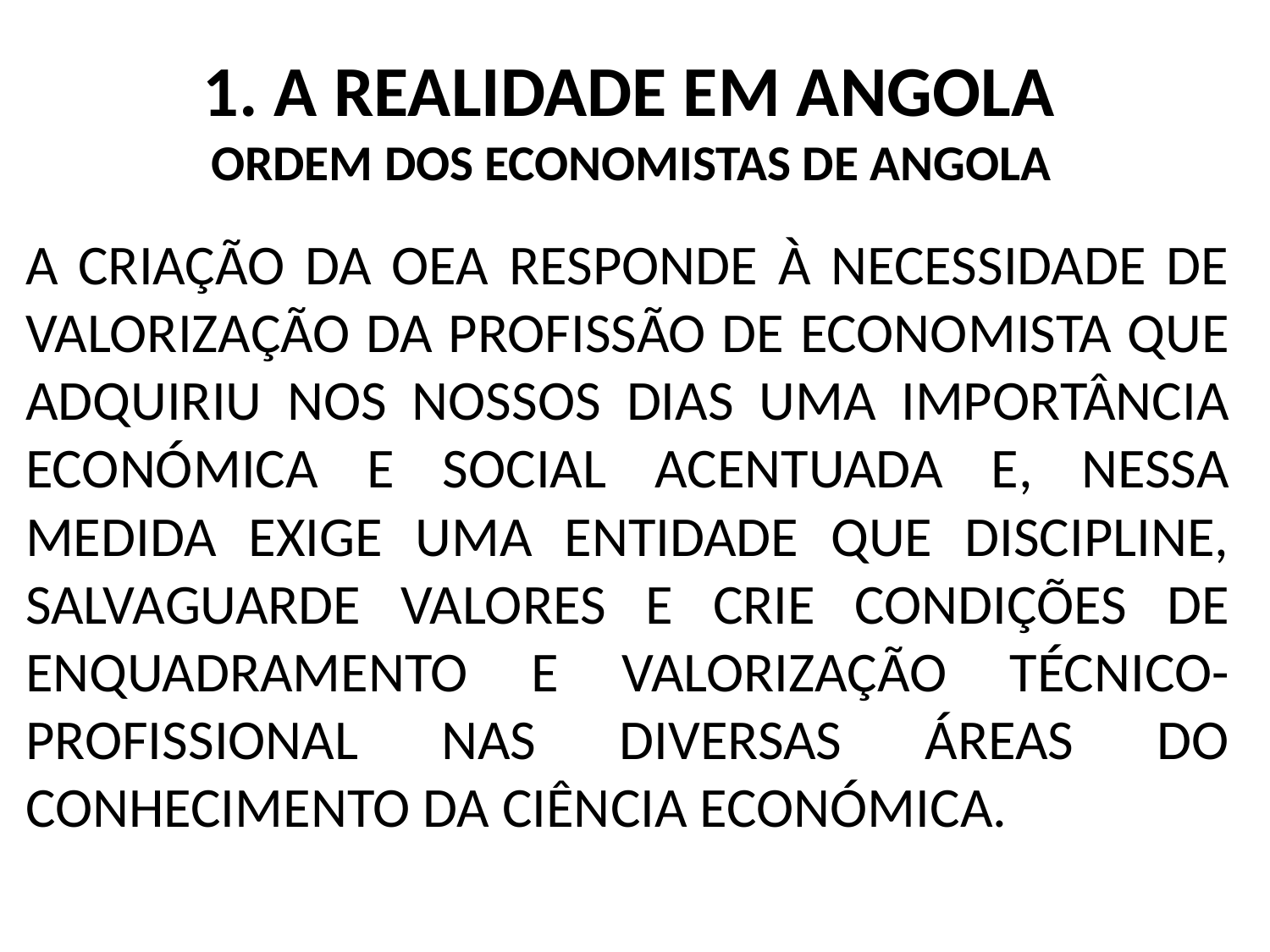

# 1. A REALIDADE EM ANGOLA ORDEM DOS ECONOMISTAS DE ANGOLA
A CRIAÇÃO DA OEA RESPONDE À NECESSIDADE DE VALORIZAÇÃO DA PROFISSÃO DE ECONOMISTA QUE ADQUIRIU NOS NOSSOS DIAS UMA IMPORTÂNCIA ECONÓMICA E SOCIAL ACENTUADA E, NESSA MEDIDA EXIGE UMA ENTIDADE QUE DISCIPLINE, SALVAGUARDE VALORES E CRIE CONDIÇÕES DE ENQUADRAMENTO E VALORIZAÇÃO TÉCNICO-PROFISSIONAL NAS DIVERSAS ÁREAS DO CONHECIMENTO DA CIÊNCIA ECONÓMICA.